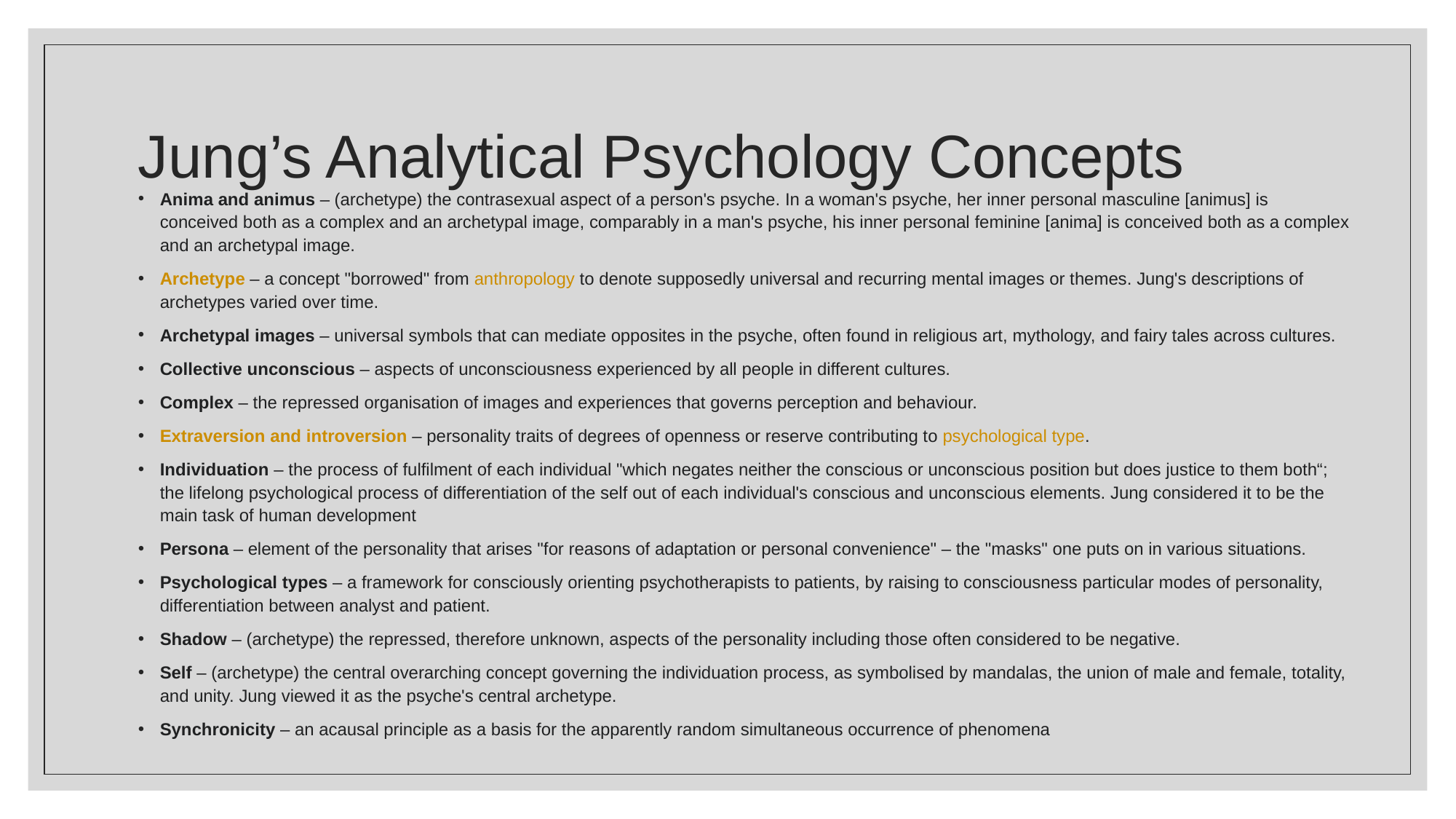

# Jung’s Analytical Psychology Concepts
Anima and animus – (archetype) the contrasexual aspect of a person's psyche. In a woman's psyche, her inner personal masculine [animus] is conceived both as a complex and an archetypal image, comparably in a man's psyche, his inner personal feminine [anima] is conceived both as a complex and an archetypal image.
Archetype – a concept "borrowed" from anthropology to denote supposedly universal and recurring mental images or themes. Jung's descriptions of archetypes varied over time.
Archetypal images – universal symbols that can mediate opposites in the psyche, often found in religious art, mythology, and fairy tales across cultures.
Collective unconscious – aspects of unconsciousness experienced by all people in different cultures.
Complex – the repressed organisation of images and experiences that governs perception and behaviour.
Extraversion and introversion – personality traits of degrees of openness or reserve contributing to psychological type.
Individuation – the process of fulfilment of each individual "which negates neither the conscious or unconscious position but does justice to them both“; the lifelong psychological process of differentiation of the self out of each individual's conscious and unconscious elements. Jung considered it to be the main task of human development
Persona – element of the personality that arises "for reasons of adaptation or personal convenience" – the "masks" one puts on in various situations.
Psychological types – a framework for consciously orienting psychotherapists to patients, by raising to consciousness particular modes of personality, differentiation between analyst and patient.
Shadow – (archetype) the repressed, therefore unknown, aspects of the personality including those often considered to be negative.
Self – (archetype) the central overarching concept governing the individuation process, as symbolised by mandalas, the union of male and female, totality, and unity. Jung viewed it as the psyche's central archetype.
Synchronicity – an acausal principle as a basis for the apparently random simultaneous occurrence of phenomena